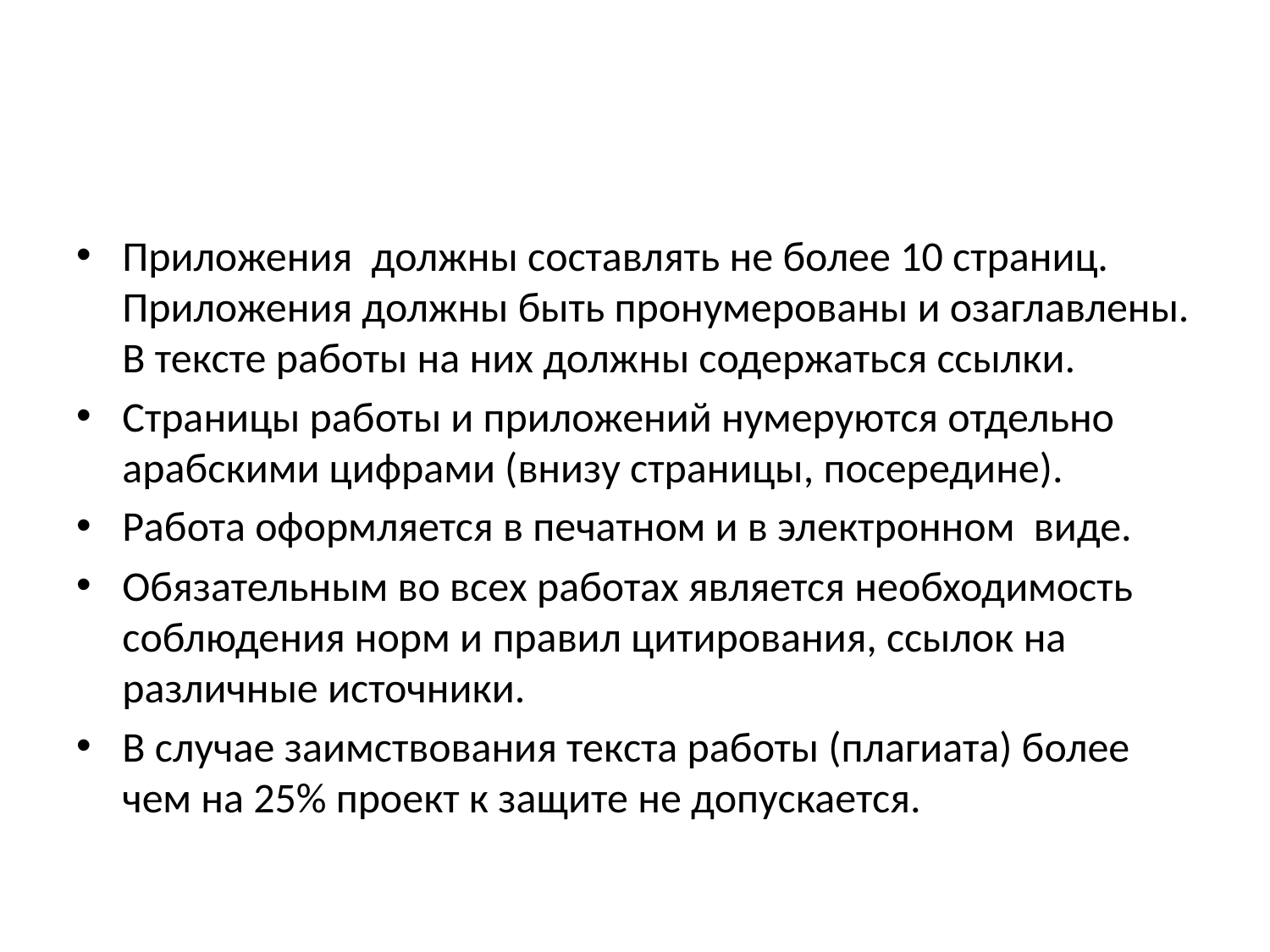

#
Приложения  должны составлять не более 10 страниц. Приложения должны быть пронумерованы и озаглавлены. В тексте работы на них должны содержаться ссылки.
Страницы работы и приложений нумеруются отдельно арабскими цифрами (внизу страницы, посередине).
Работа оформляется в печатном и в электронном  виде.
Обязательным во всех работах является необходимость соблюдения норм и правил цитирования, ссылок на различные источники.
В случае заимствования текста работы (плагиата) более чем на 25% проект к защите не допускается.